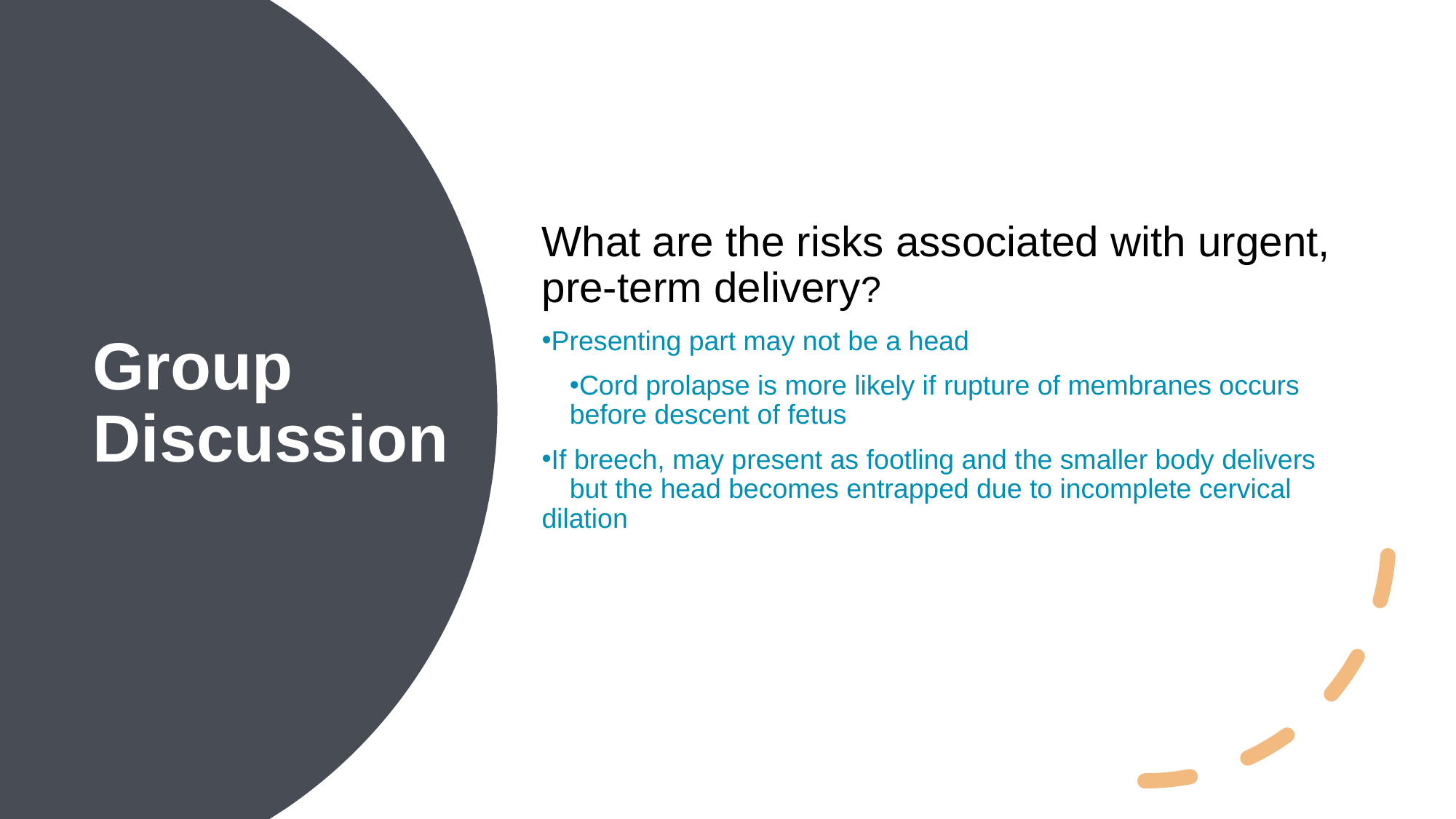

What are the risks associated with urgent, pre-term delivery?
Presenting part may not be a head​
Cord prolapse is more likely if rupture of membranes occurs
	before descent of fetus​
If breech, may present as footling and the smaller body delivers 	but the head becomes entrapped due to incomplete cervical 	dilation

Group Discussion

8